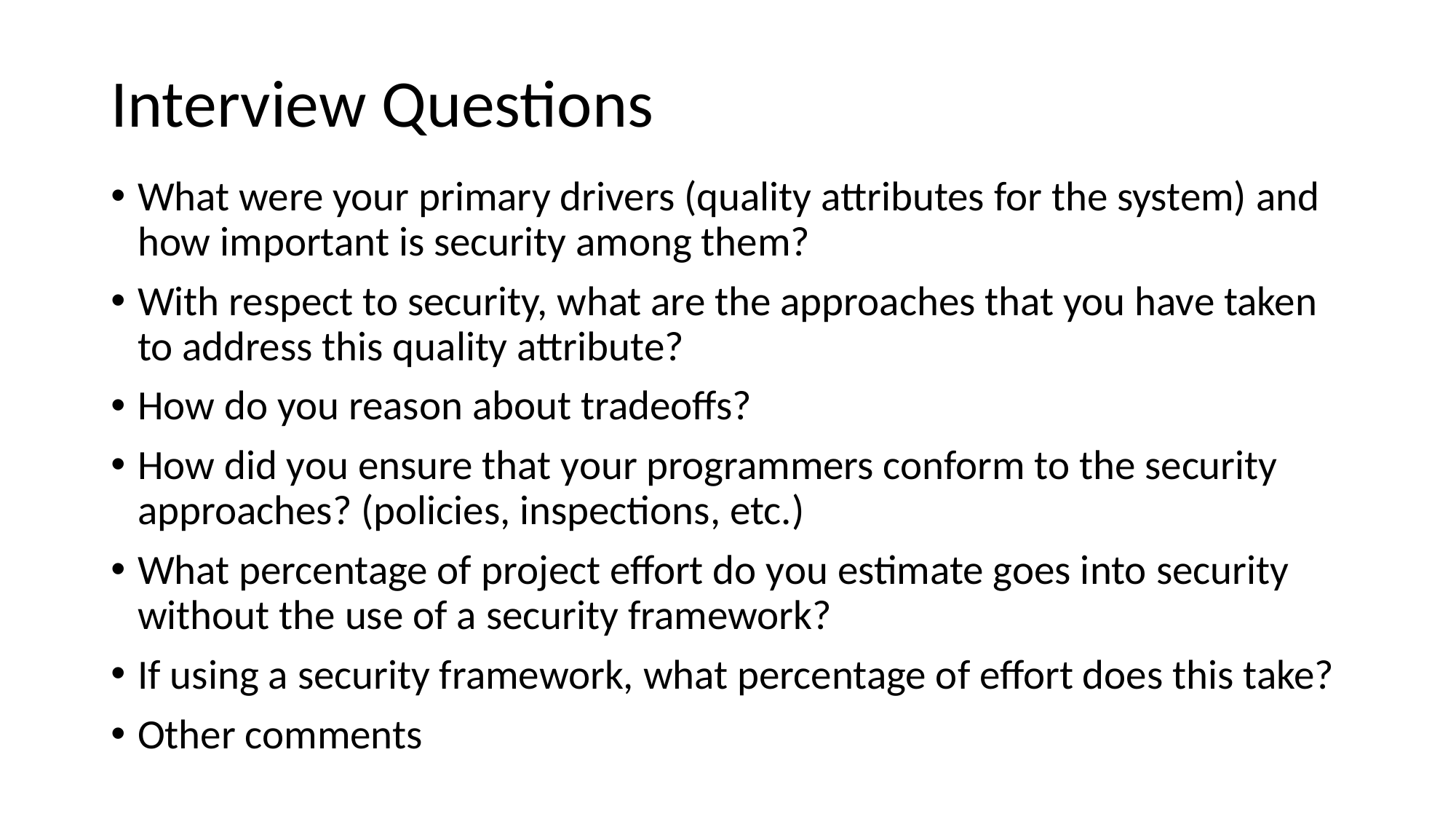

# Interview Questions
What were your primary drivers (quality attributes for the system) and how important is security among them?
With respect to security, what are the approaches that you have taken to address this quality attribute?
How do you reason about tradeoffs?
How did you ensure that your programmers conform to the security approaches? (policies, inspections, etc.)
What percentage of project effort do you estimate goes into security without the use of a security framework?
If using a security framework, what percentage of effort does this take?
Other comments